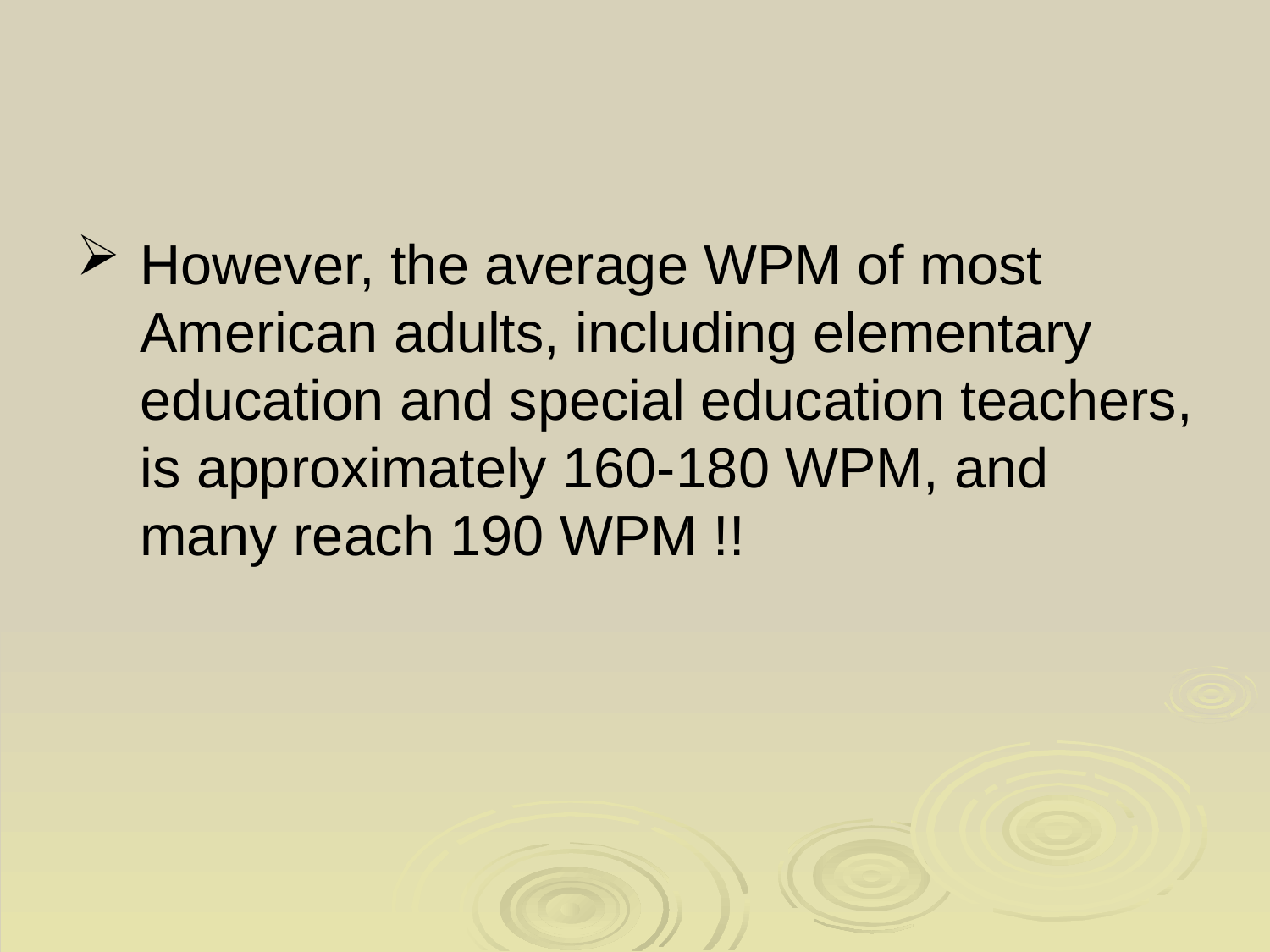

# However, the average WPM of most American adults, including elementary education and special education teachers, is approximately 160-180 WPM, and many reach 190 WPM !!